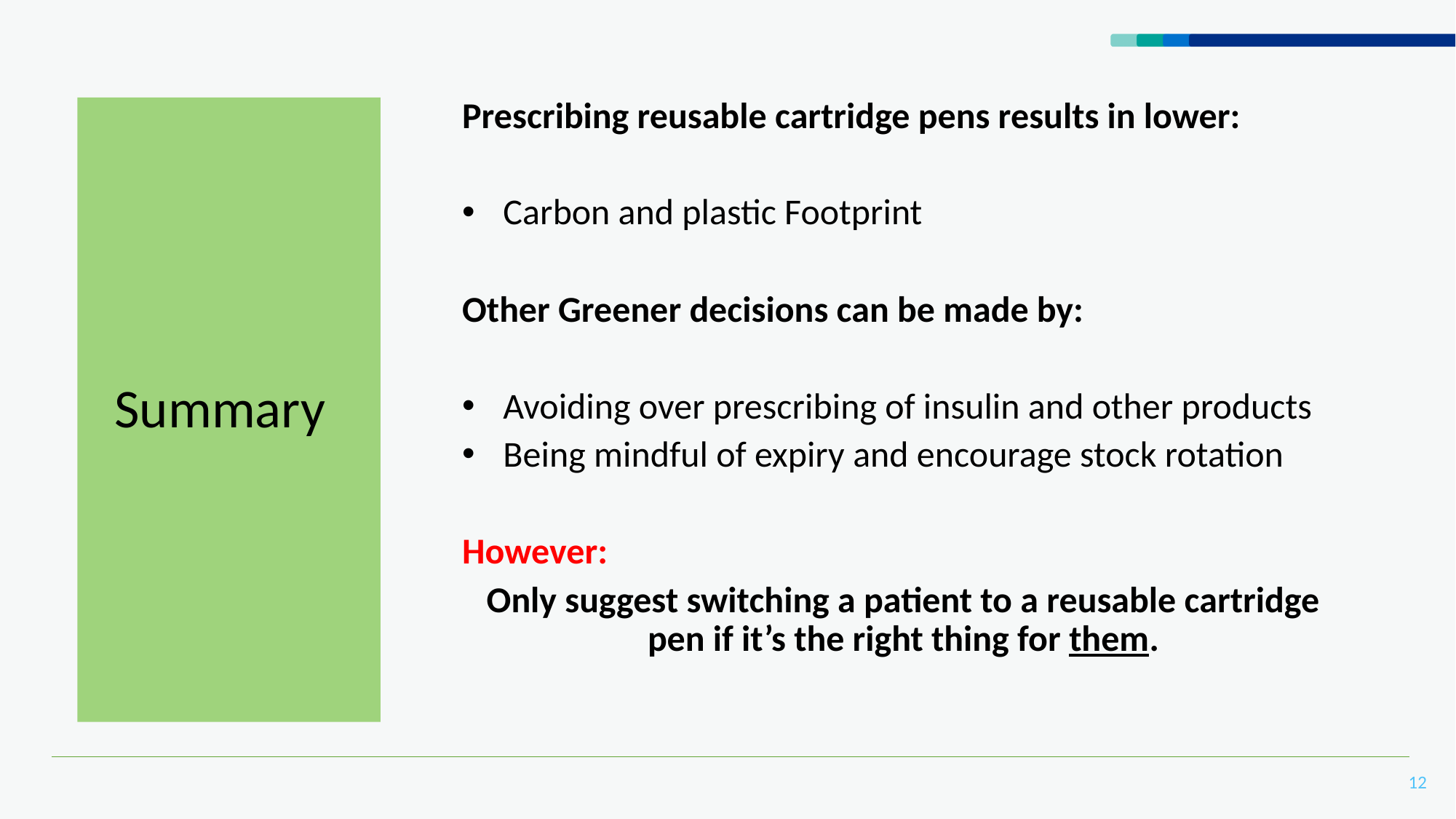

Prescribing reusable cartridge pens results in lower:

Carbon and plastic Footprint

Other Greener decisions can be made by:

Avoiding over prescribing of insulin and other products
Being mindful of expiry and encourage stock rotation

However:
Only suggest switching a patient to a reusable cartridge pen if it’s the right thing for them.
# Summary